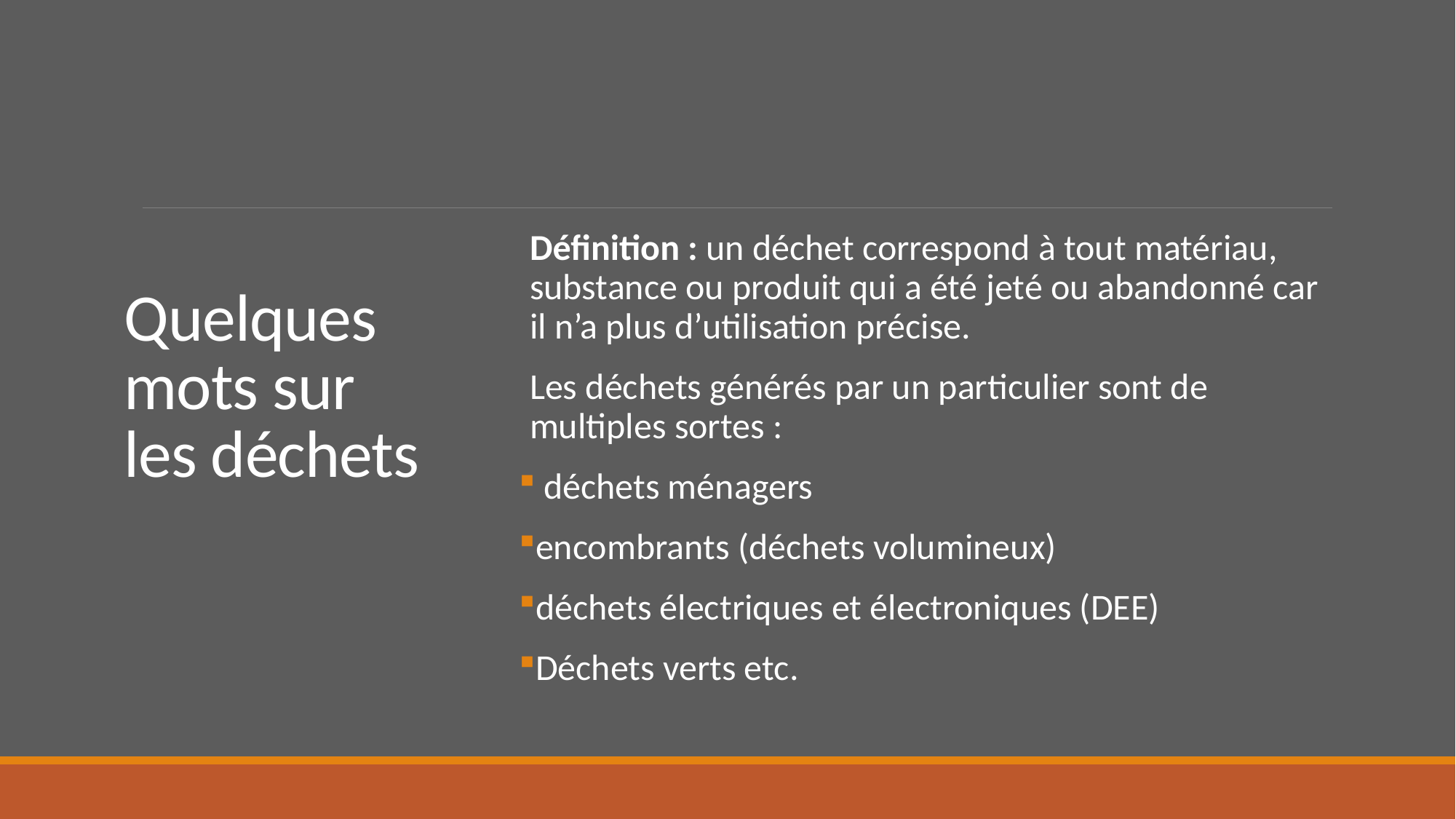

# Quelques mots sur les déchets
Définition : un déchet correspond à tout matériau, substance ou produit qui a été jeté ou abandonné car il n’a plus d’utilisation précise.
Les déchets générés par un particulier sont de multiples sortes :
 déchets ménagers
encombrants (déchets volumineux)
déchets électriques et électroniques (DEE)
Déchets verts etc.